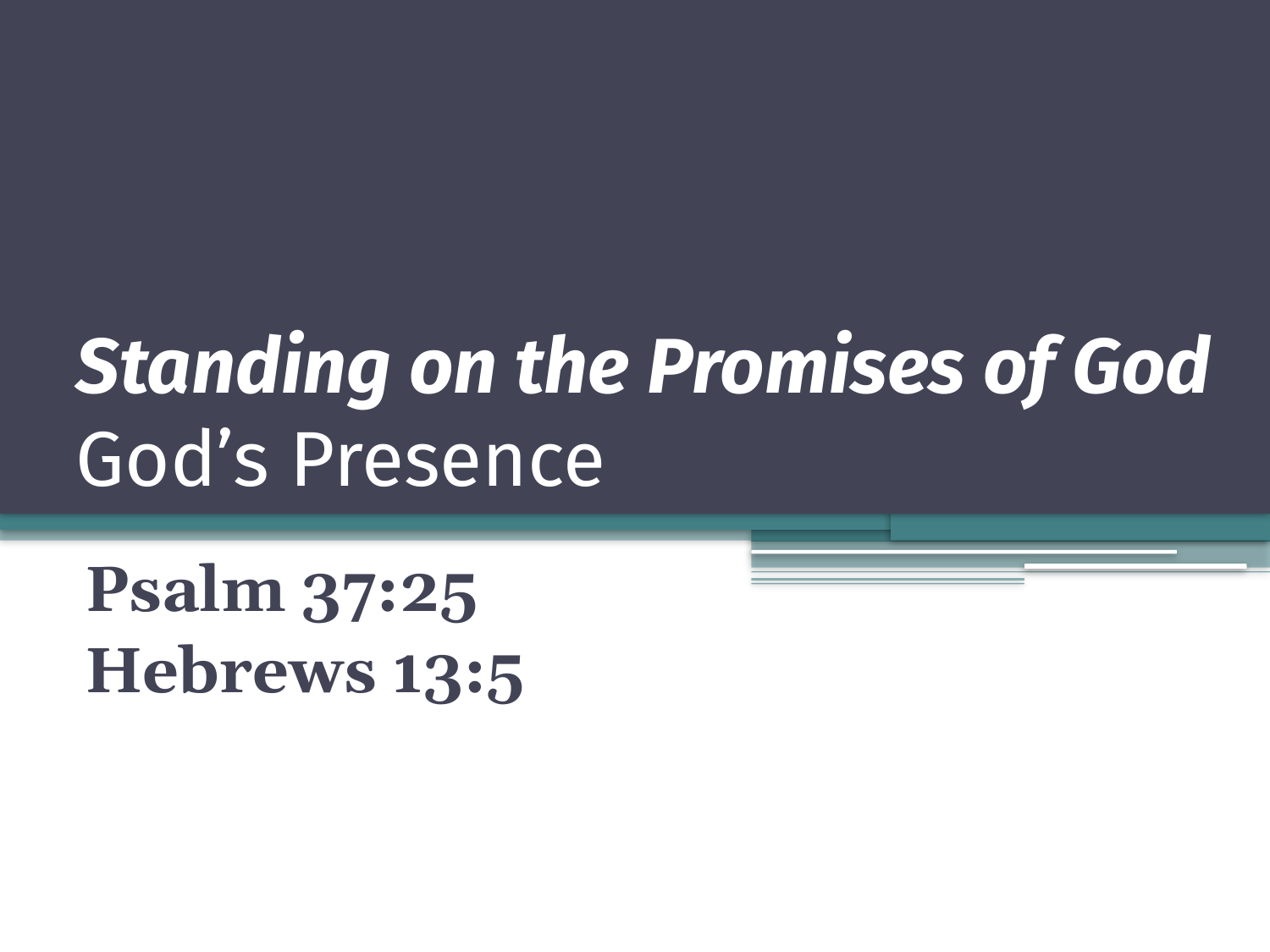

# Standing on the Promises of God God’s Presence
Psalm 37:25
Hebrews 13:5